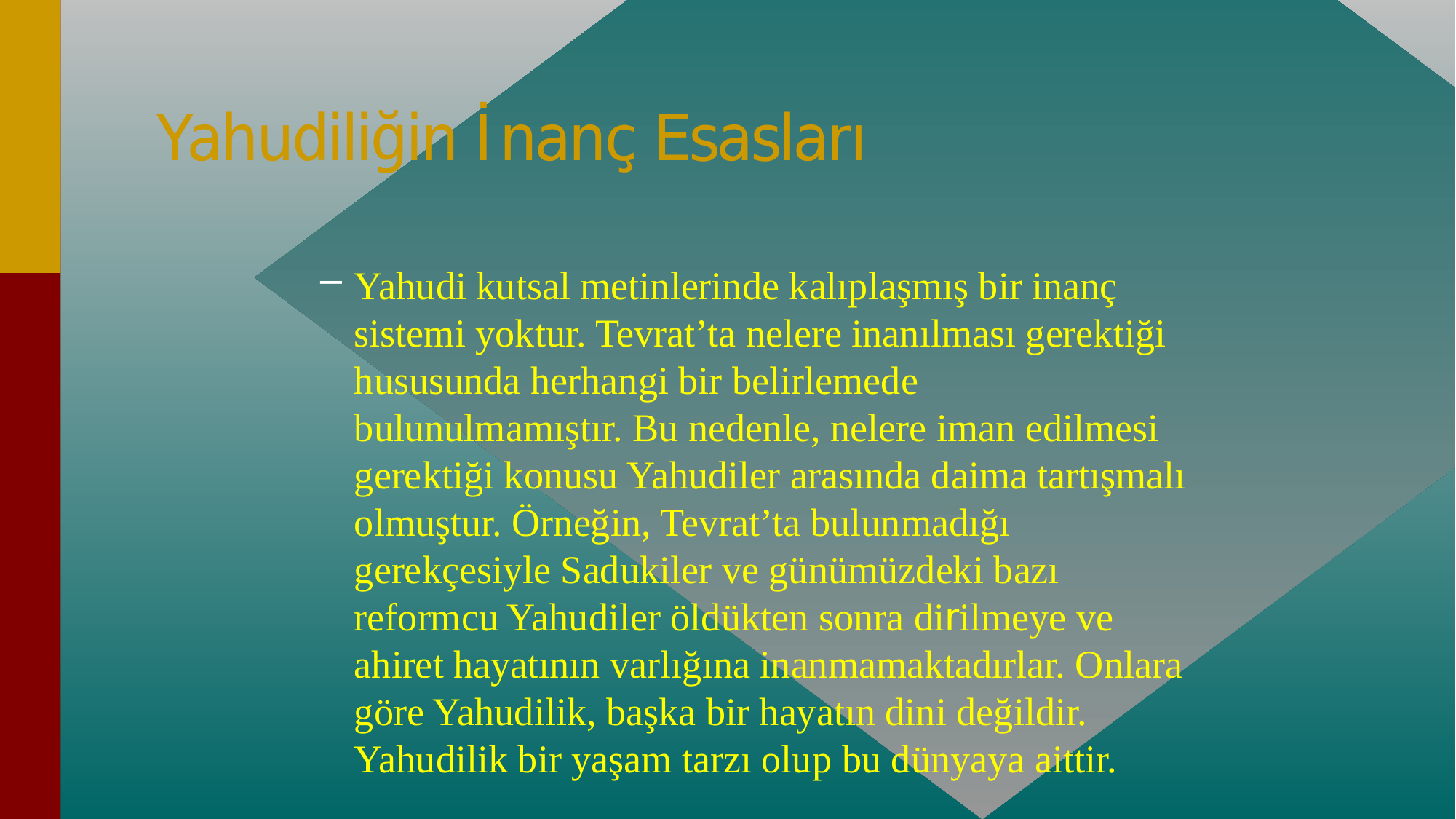

# Yahudiliğin İnanç Esasları
Yahudi kutsal metinlerinde kalıplaşmış bir inanç sistemi yoktur. Tevrat’ta nelere inanılması gerektiği hususunda herhangi bir belirlemede bulunulmamıştır. Bu nedenle, nelere iman edilmesi gerektiği konusu Yahudiler arasında daima tartışmalı olmuştur. Örneğin, Tevrat’ta bulunmadığı gerekçesiyle Sadukiler ve günümüzdeki bazı reformcu Yahudiler öldükten sonra dirilmeye ve ahiret hayatının varlığına inanmamaktadırlar. Onlara göre Yahudilik, başka bir hayatın dini değildir. Yahudilik bir yaşam tarzı olup bu dünyaya aittir.